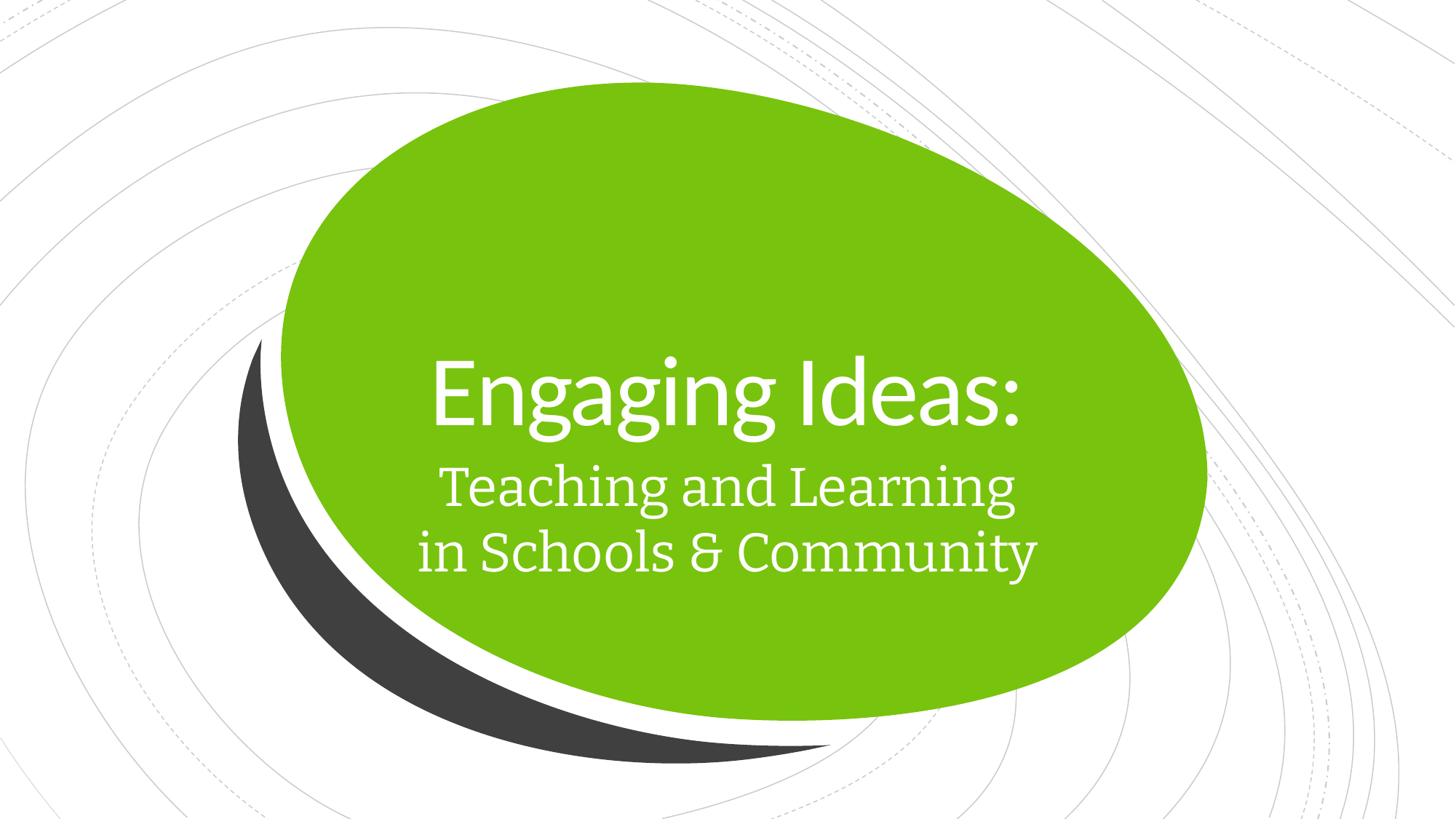

# Engaging Ideas:

Teaching and Learning in Schools & Community